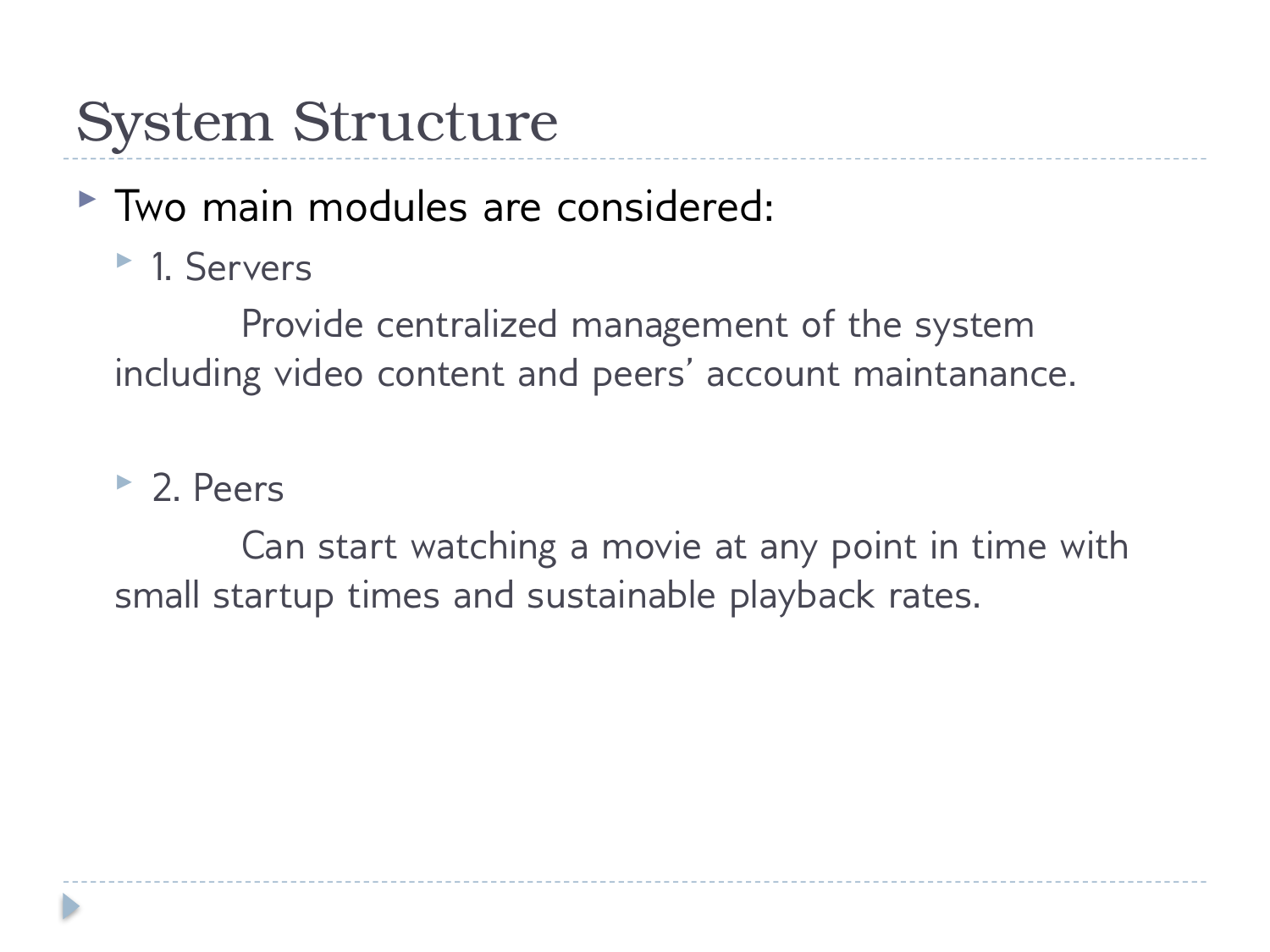

# System Structure
Two main modules are considered:
1. Servers
	Provide centralized management of the system including video content and peers’ account maintanance.

2. Peers
	Can start watching a movie at any point in time with small startup times and sustainable playback rates.